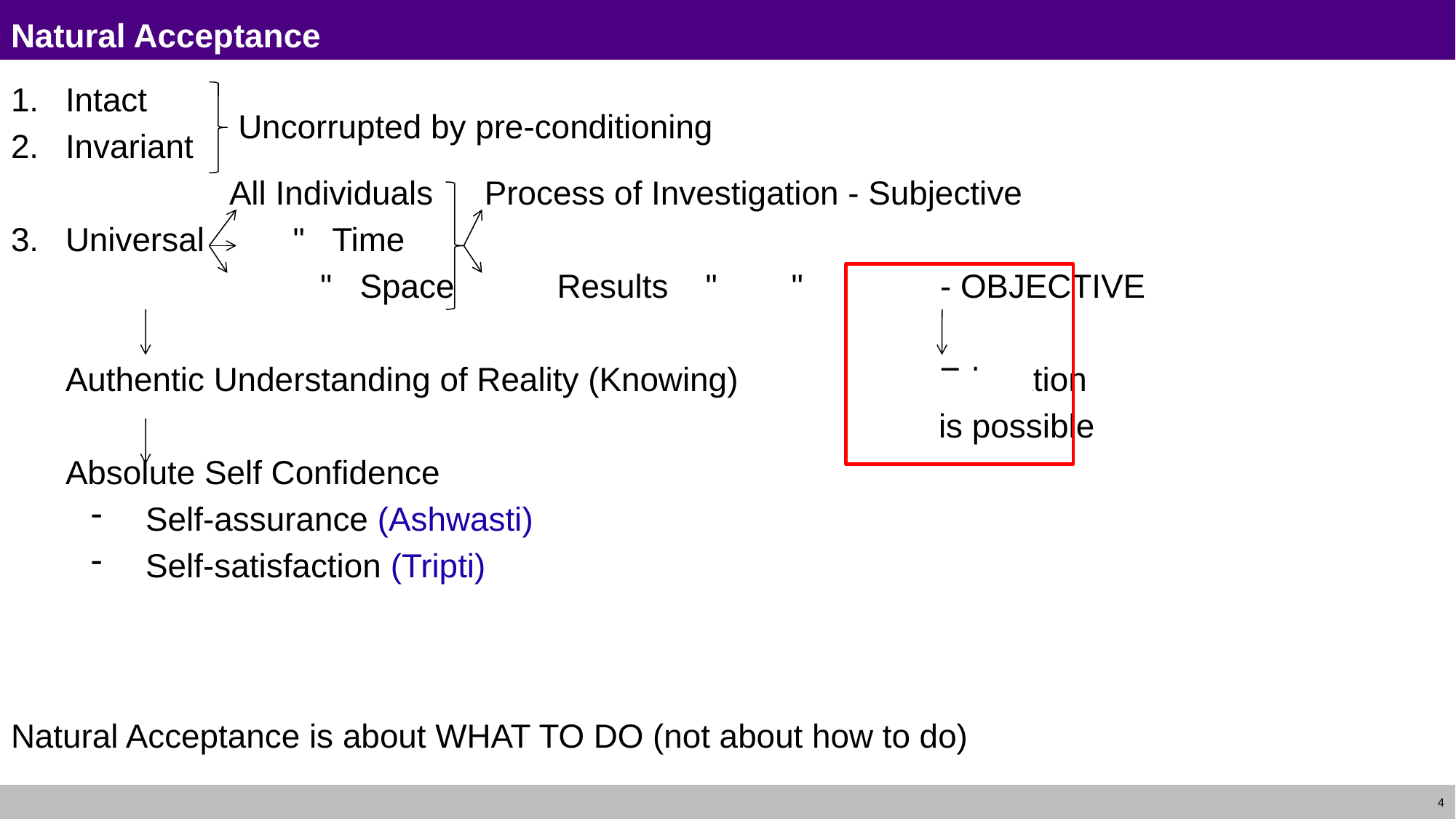

# Natural Acceptance
Intact
Invariant
		All Individuals	    Process of Investigation - Subjective
Universal	 "   Time
			 "   Space	   Results    "        "	         - OBJECTIVE

	Authentic Understanding of Reality (Knowing)		Education
									is possible
	Absolute Self Confidence
Self-assurance (Ashwasti)
Self-satisfaction (Tripti)

Natural Acceptance is about WHAT TO DO (not about how to do)

Uncorrupted by pre-conditioning